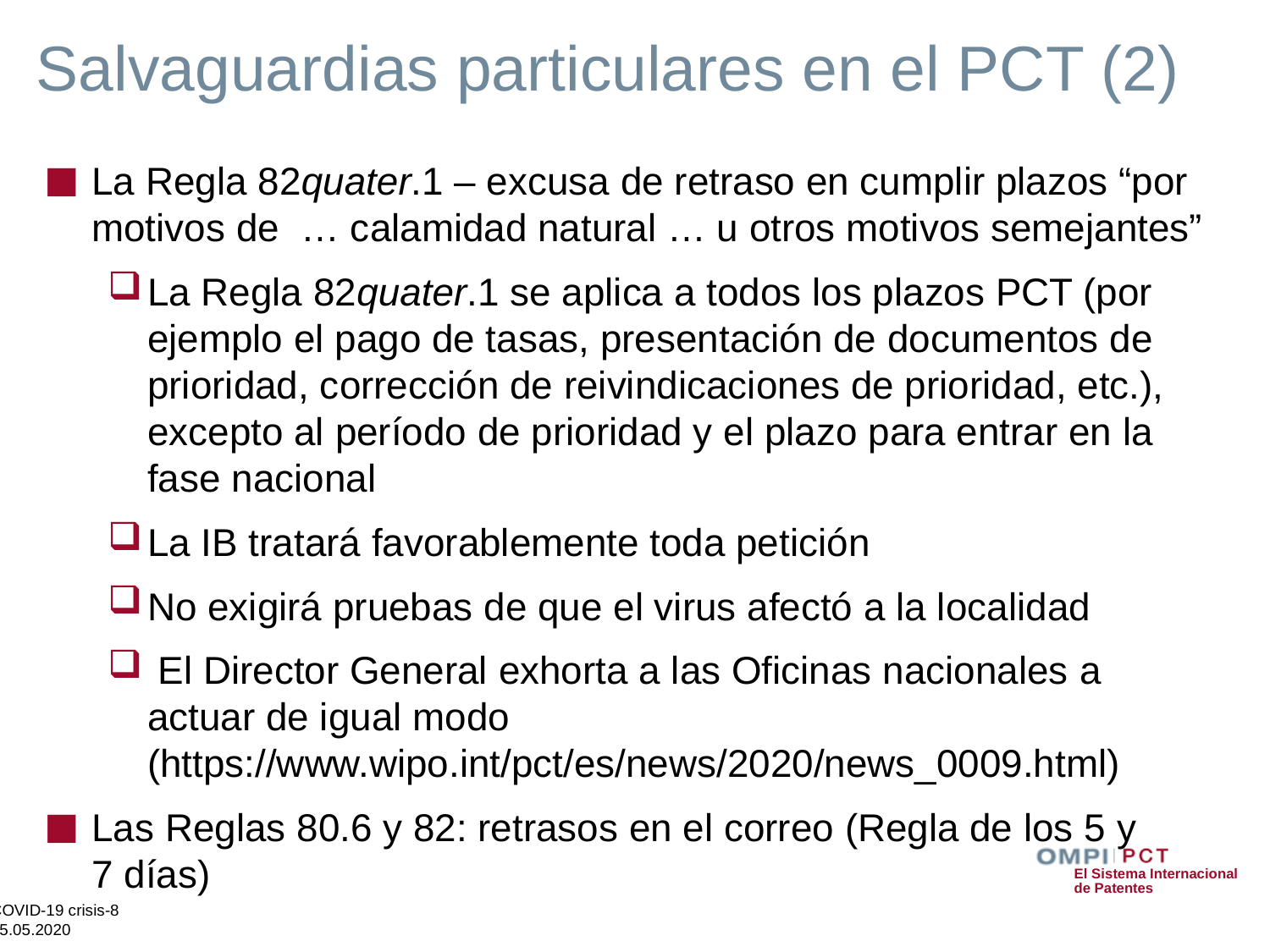

# Salvaguardias particulares en el PCT (2)
La Regla 82quater.1 – excusa de retraso en cumplir plazos “por motivos de  … calamidad natural … u otros motivos semejantes”
La Regla 82quater.1 se aplica a todos los plazos PCT (por ejemplo el pago de tasas, presentación de documentos de prioridad, corrección de reivindicaciones de prioridad, etc.), excepto al período de prioridad y el plazo para entrar en la fase nacional
La IB tratará favorablemente toda petición
No exigirá pruebas de que el virus afectó a la localidad
 El Director General exhorta a las Oficinas nacionales a actuar de igual modo (https://www.wipo.int/pct/es/news/2020/news_0009.html)
Las Reglas 80.6 y 82: retrasos en el correo (Regla de los 5 y 7 días)